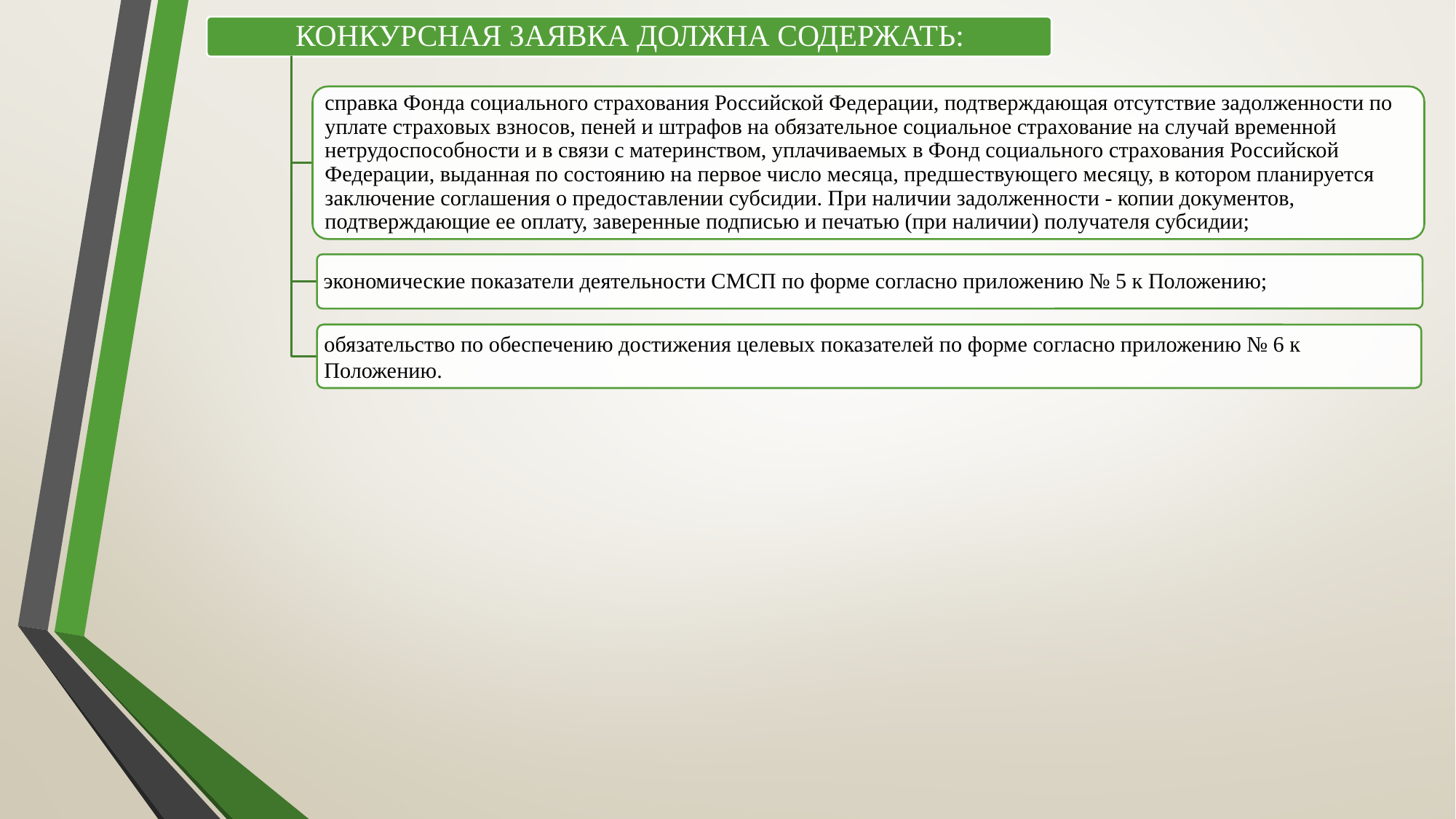

КОНКУРСНАЯ ЗАЯВКА ДОЛЖНА СОДЕРЖАТЬ:
справка Фонда социального страхования Российской Федерации, подтверждающая отсутствие задолженности по уплате страховых взносов, пеней и штрафов на обязательное социальное страхование на случай временной нетрудоспособности и в связи с материнством, уплачиваемых в Фонд социального страхования Российской Федерации, выданная по состоянию на первое число месяца, предшествующего месяцу, в котором планируется заключение соглашения о предоставлении субсидии. При наличии задолженности - копии документов, подтверждающие ее оплату, заверенные подписью и печатью (при наличии) получателя субсидии;
экономические показатели деятельности СМСП по форме согласно приложению № 5 к Положению;
обязательство по обеспечению достижения целевых показателей по форме согласно приложению № 6 к Положению.